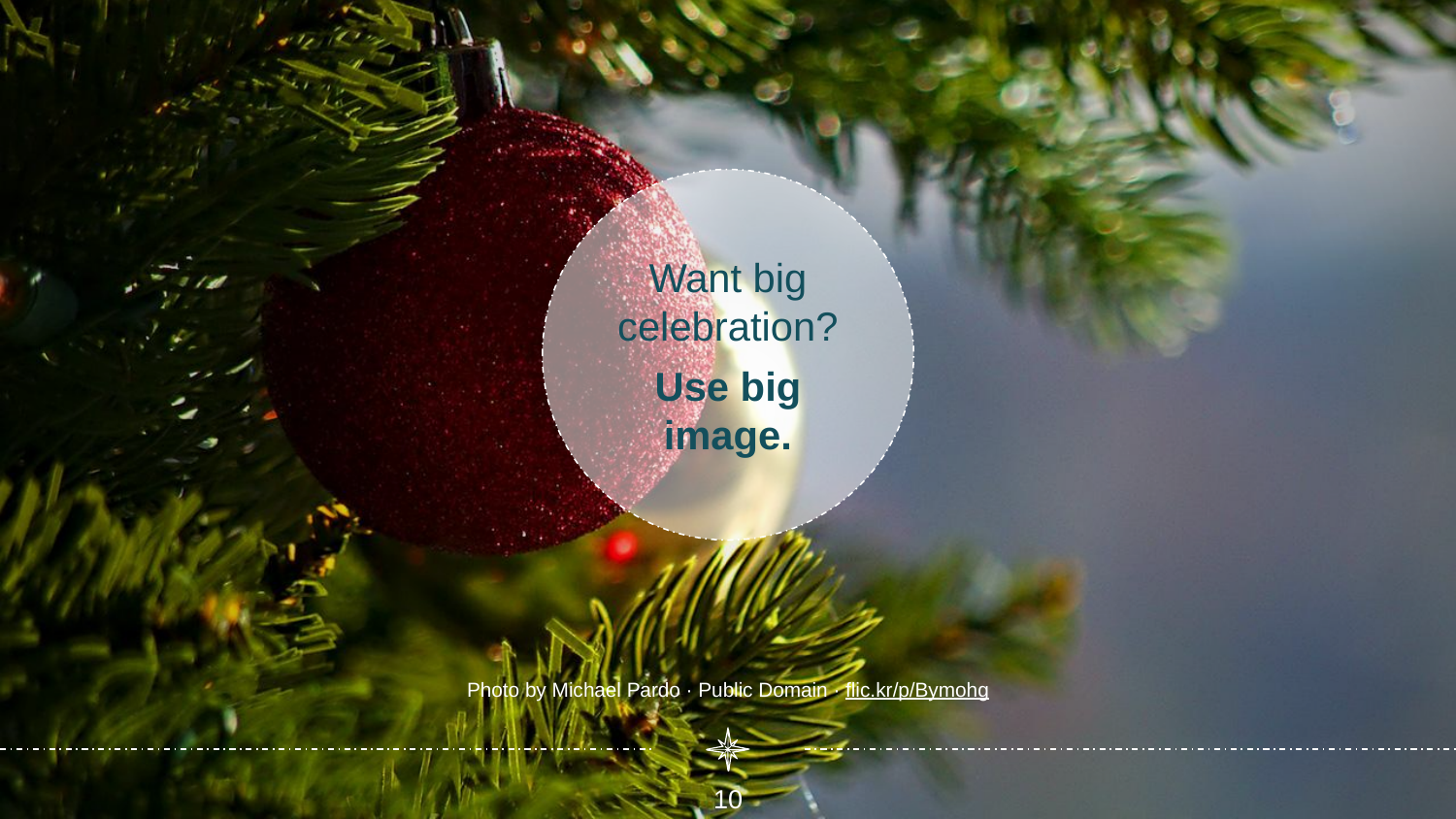

Want big celebration?
Use big image.
Photo by Michael Pardo · Public Domain · flic.kr/p/Bymohg
10